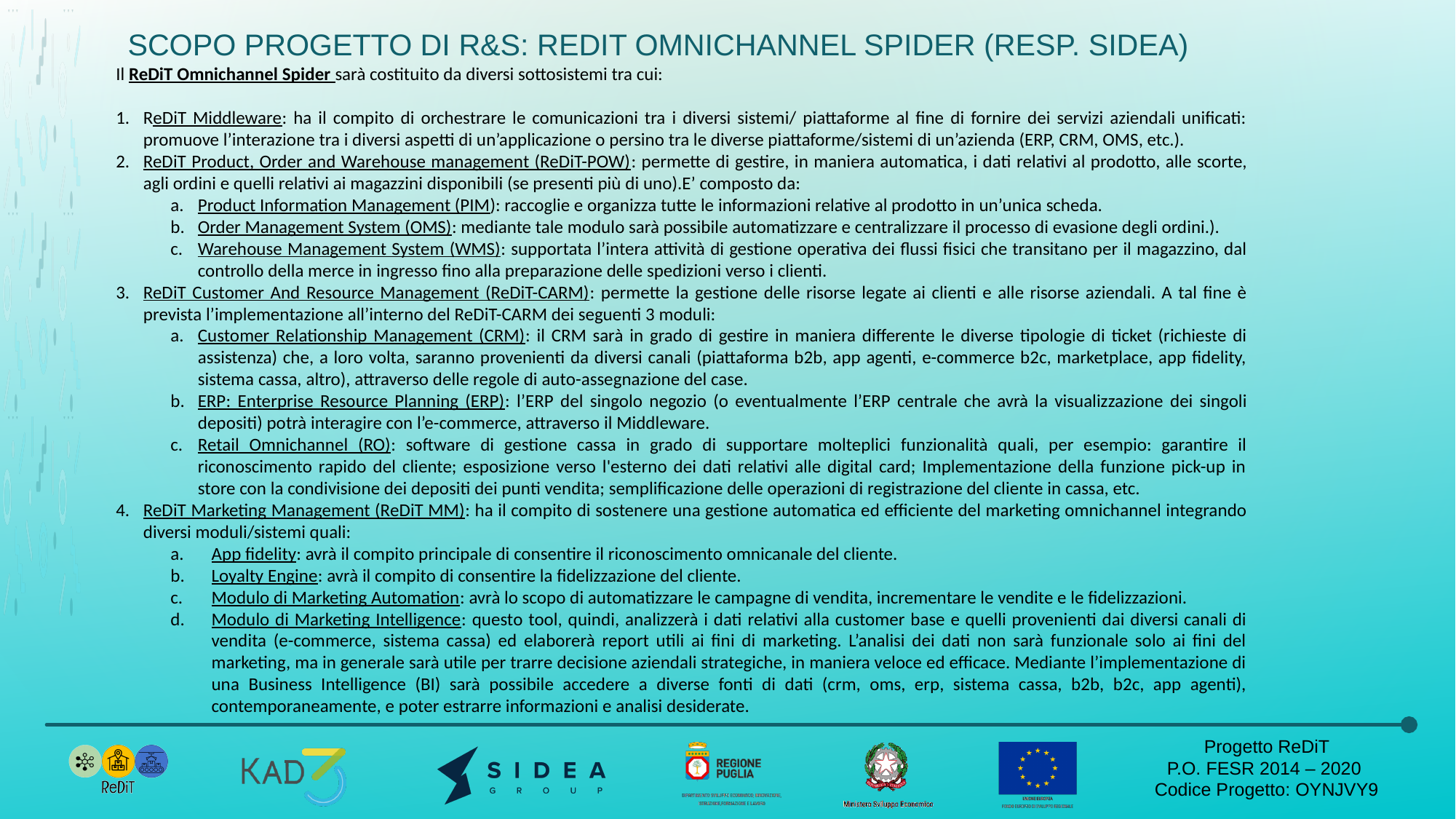

SCOPO PROGETTO di R&S: ReDiT Omnichannel Spider (Resp. SIDEA)
Il ReDiT Omnichannel Spider sarà costituito da diversi sottosistemi tra cui:

ReDiT Middleware: ha il compito di orchestrare le comunicazioni tra i diversi sistemi/ piattaforme al fine di fornire dei servizi aziendali unificati: promuove l’interazione tra i diversi aspetti di un’applicazione o persino tra le diverse piattaforme/sistemi di un’azienda (ERP, CRM, OMS, etc.).
ReDiT Product, Order and Warehouse management (ReDiT-POW): permette di gestire, in maniera automatica, i dati relativi al prodotto, alle scorte, agli ordini e quelli relativi ai magazzini disponibili (se presenti più di uno).E’ composto da:
Product Information Management (PIM): raccoglie e organizza tutte le informazioni relative al prodotto in un’unica scheda.
Order Management System (OMS): mediante tale modulo sarà possibile automatizzare e centralizzare il processo di evasione degli ordini.).
Warehouse Management System (WMS): supportata l’intera attività di gestione operativa dei flussi fisici che transitano per il magazzino, dal controllo della merce in ingresso fino alla preparazione delle spedizioni verso i clienti.
ReDiT Customer And Resource Management (ReDiT-CARM): permette la gestione delle risorse legate ai clienti e alle risorse aziendali. A tal fine è prevista l’implementazione all’interno del ReDiT-CARM dei seguenti 3 moduli:
Customer Relationship Management (CRM): il CRM sarà in grado di gestire in maniera differente le diverse tipologie di ticket (richieste di assistenza) che, a loro volta, saranno provenienti da diversi canali (piattaforma b2b, app agenti, e-commerce b2c, marketplace, app fidelity, sistema cassa, altro), attraverso delle regole di auto-assegnazione del case.
ERP: Enterprise Resource Planning (ERP): l’ERP del singolo negozio (o eventualmente l’ERP centrale che avrà la visualizzazione dei singoli depositi) potrà interagire con l’e-commerce, attraverso il Middleware.
Retail Omnichannel (RO): software di gestione cassa in grado di supportare molteplici funzionalità quali, per esempio: garantire il riconoscimento rapido del cliente; esposizione verso l'esterno dei dati relativi alle digital card; Implementazione della funzione pick-up in store con la condivisione dei depositi dei punti vendita; semplificazione delle operazioni di registrazione del cliente in cassa, etc.
ReDiT Marketing Management (ReDiT MM): ha il compito di sostenere una gestione automatica ed efficiente del marketing omnichannel integrando diversi moduli/sistemi quali:
App fidelity: avrà il compito principale di consentire il riconoscimento omnicanale del cliente.
Loyalty Engine: avrà il compito di consentire la fidelizzazione del cliente.
Modulo di Marketing Automation: avrà lo scopo di automatizzare le campagne di vendita, incrementare le vendite e le fidelizzazioni.
Modulo di Marketing Intelligence: questo tool, quindi, analizzerà i dati relativi alla customer base e quelli provenienti dai diversi canali di vendita (e-commerce, sistema cassa) ed elaborerà report utili ai fini di marketing. L’analisi dei dati non sarà funzionale solo ai fini del marketing, ma in generale sarà utile per trarre decisione aziendali strategiche, in maniera veloce ed efficace. Mediante l’implementazione di una Business Intelligence (BI) sarà possibile accedere a diverse fonti di dati (crm, oms, erp, sistema cassa, b2b, b2c, app agenti), contemporaneamente, e poter estrarre informazioni e analisi desiderate.